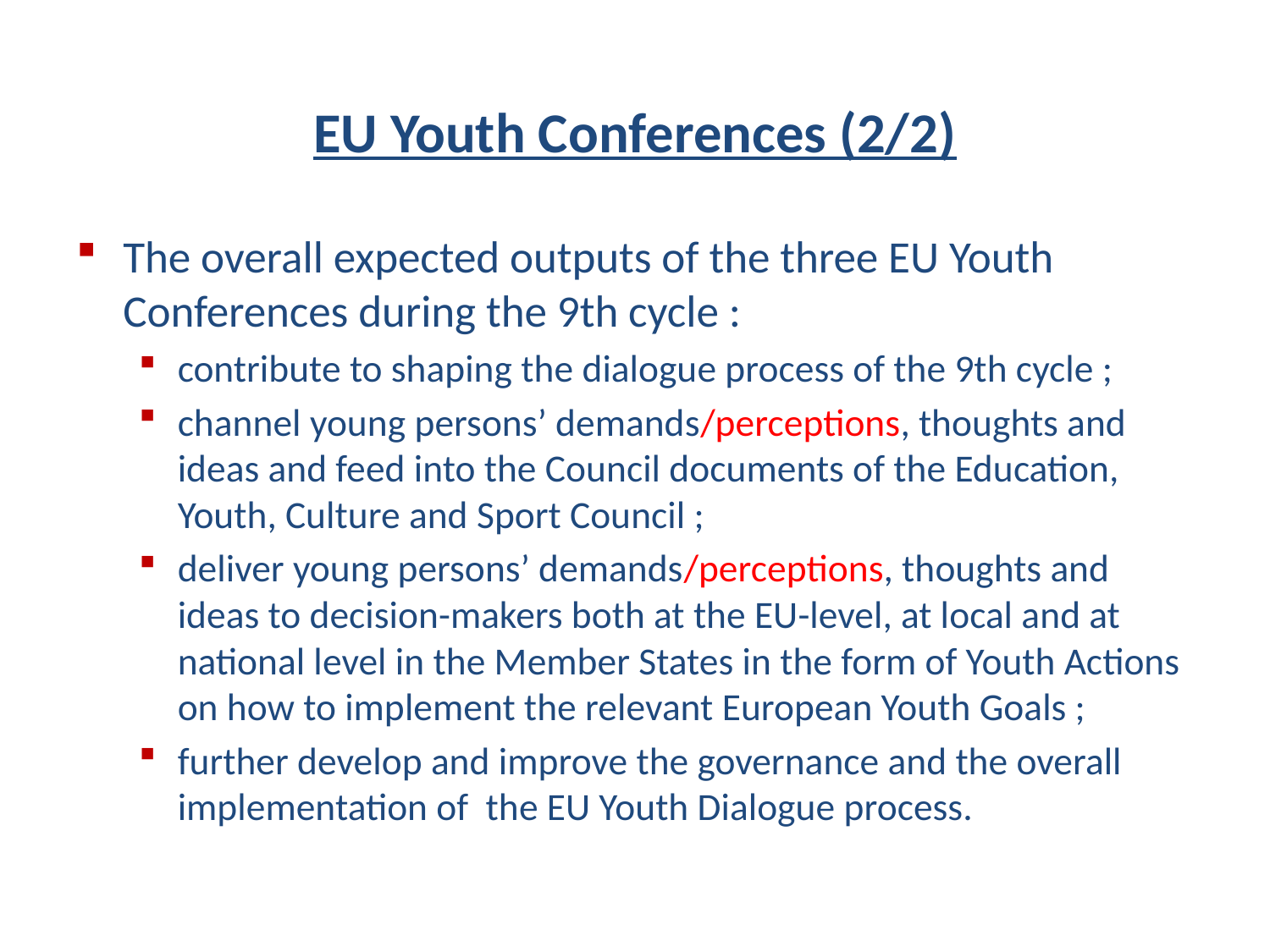

# EU Youth Conferences (2/2)
The overall expected outputs of the three EU Youth Conferences during the 9th cycle :
contribute to shaping the dialogue process of the 9th cycle ;
channel young persons’ demands/perceptions, thoughts and ideas and feed into the Council documents of the Education, Youth, Culture and Sport Council ;
deliver young persons’ demands/perceptions, thoughts and ideas to decision-makers both at the EU-level, at local and at national level in the Member States in the form of Youth Actions on how to implement the relevant European Youth Goals ;
further develop and improve the governance and the overall implementation of  the EU Youth Dialogue process.